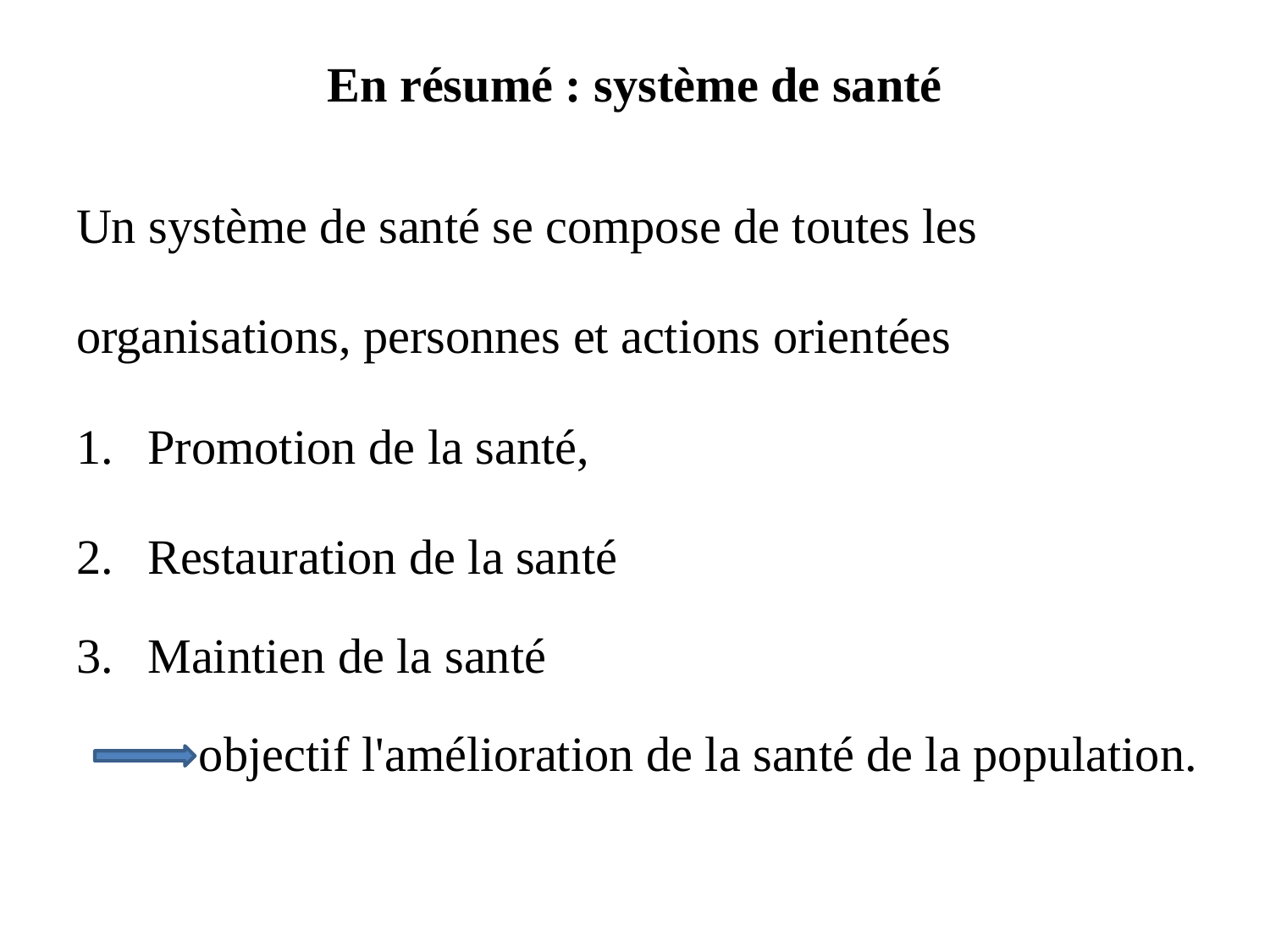

# En résumé : système de santé
Un système de santé se compose de toutes les
organisations, personnes et actions orientées
Promotion de la santé,
Restauration de la santé
Maintien de la santé
          objectif l'amélioration de la santé de la population.